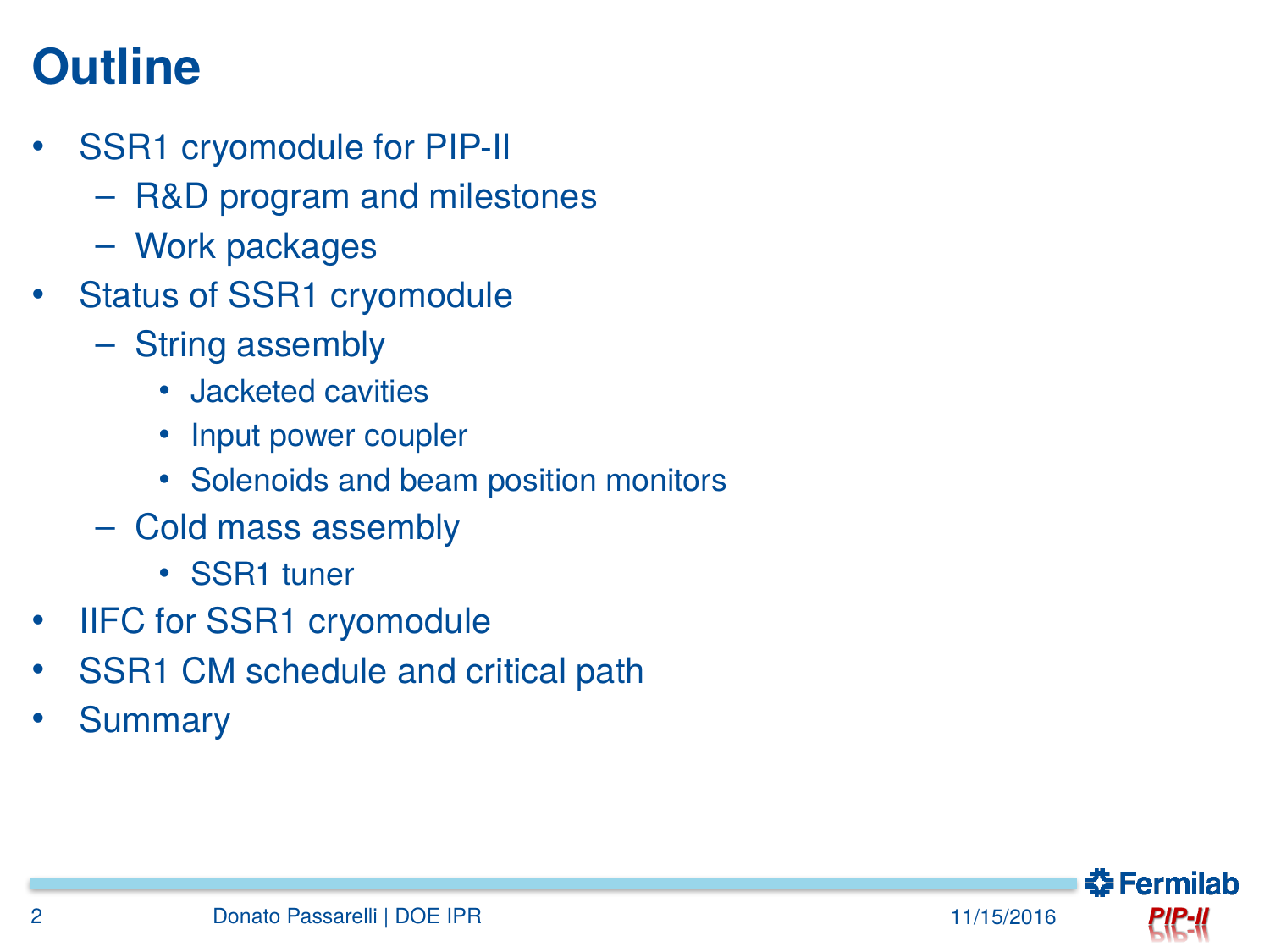

# Outline
SSR1 cryomodule for PIP-II
R&D program and milestones
Work packages
Status of SSR1 cryomodule
String assembly
Jacketed cavities
Input power coupler
Solenoids and beam position monitors
Cold mass assembly
SSR1 tuner
IIFC for SSR1 cryomodule
SSR1 CM schedule and critical path
Summary
2
Donato Passarelli | DOE IPR
11/15/2016